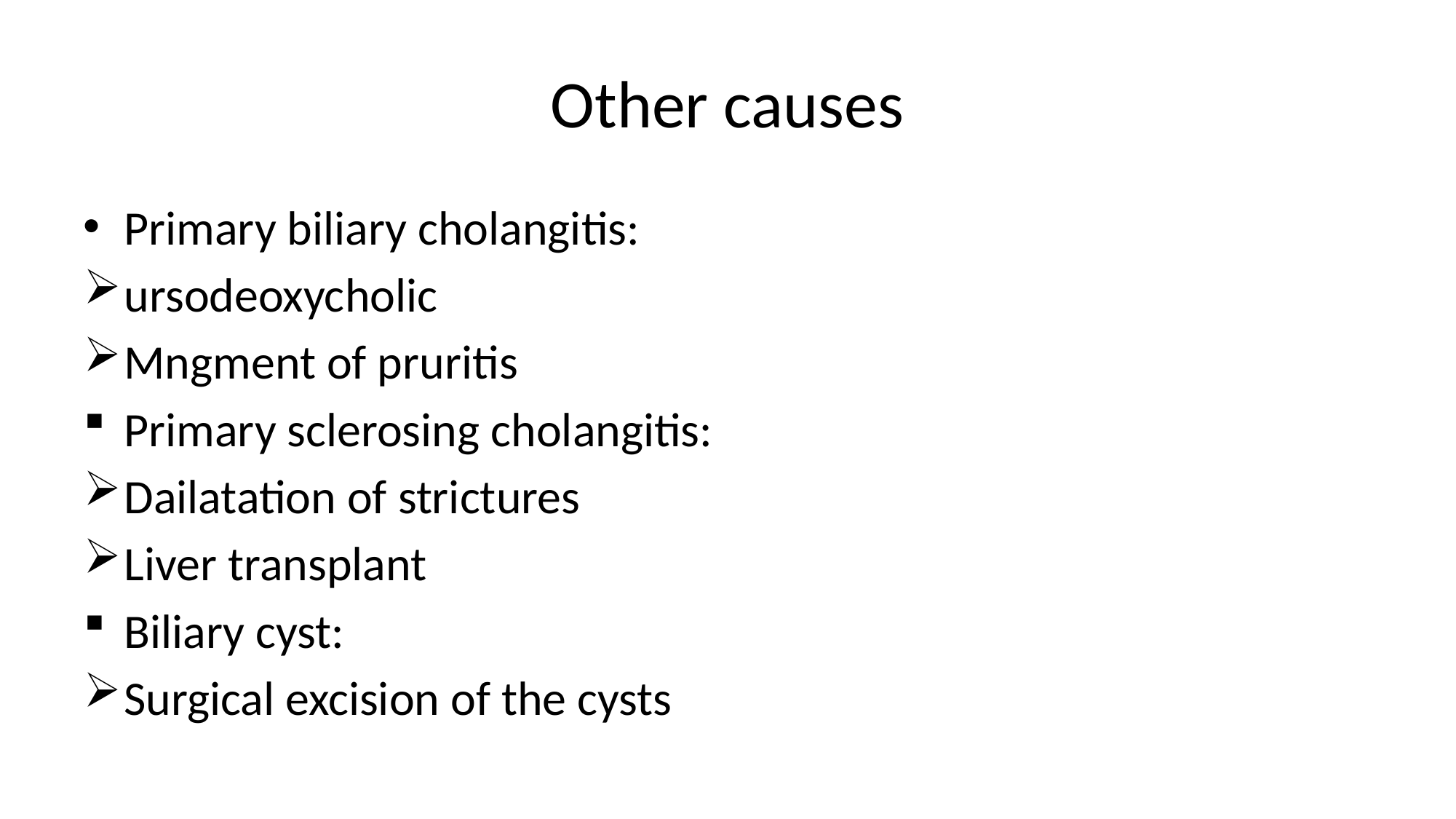

# Other causes
Primary biliary cholangitis:
ursodeoxycholic
Mngment of pruritis
Primary sclerosing cholangitis:
Dailatation of strictures
Liver transplant
Biliary cyst:
Surgical excision of the cysts